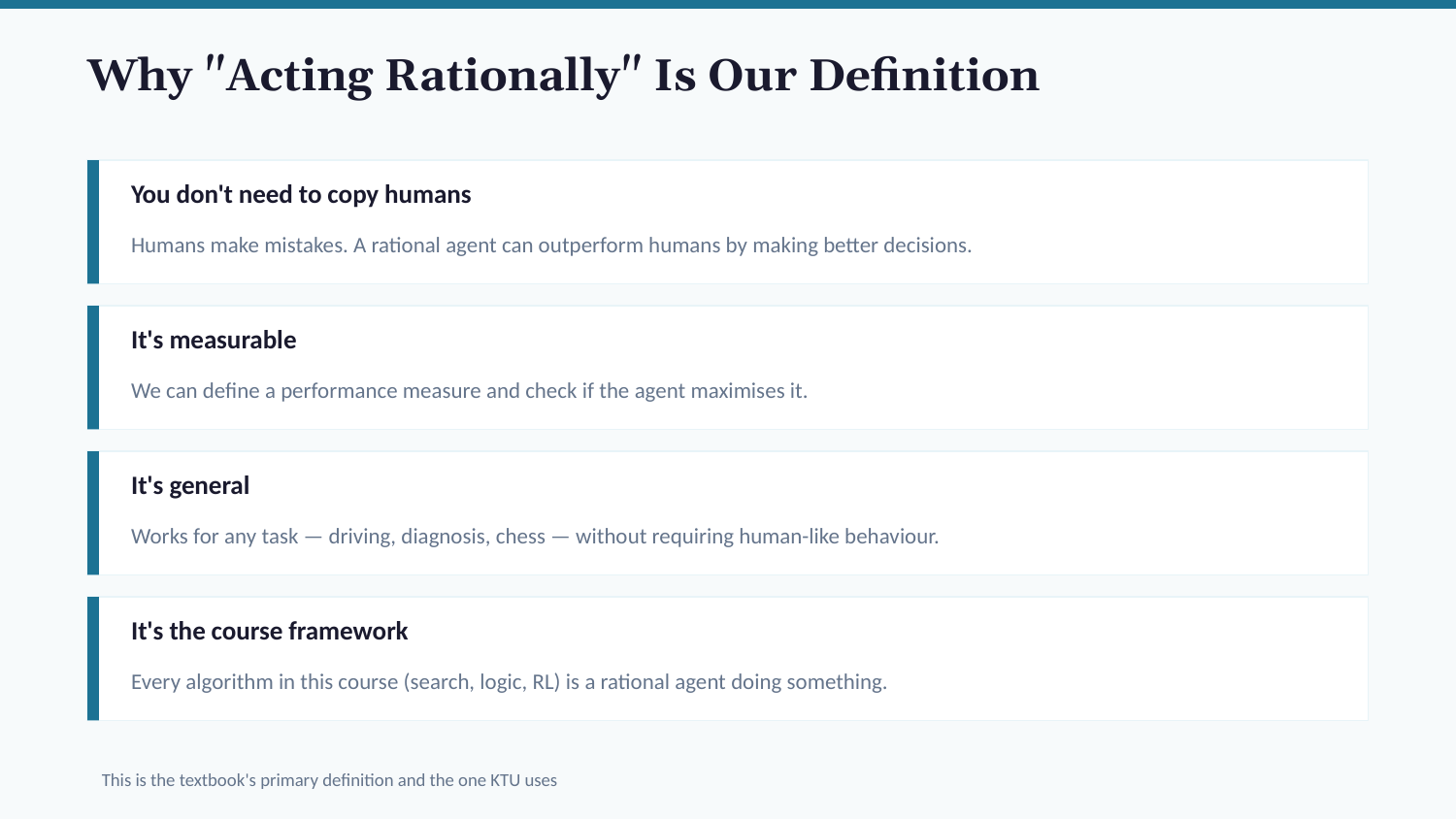

Why "Acting Rationally" Is Our Definition

You don't need to copy humans
Humans make mistakes. A rational agent can outperform humans by making better decisions.

It's measurable
We can define a performance measure and check if the agent maximises it.

It's general
Works for any task — driving, diagnosis, chess — without requiring human-like behaviour.

It's the course framework
Every algorithm in this course (search, logic, RL) is a rational agent doing something.
This is the textbook's primary definition and the one KTU uses